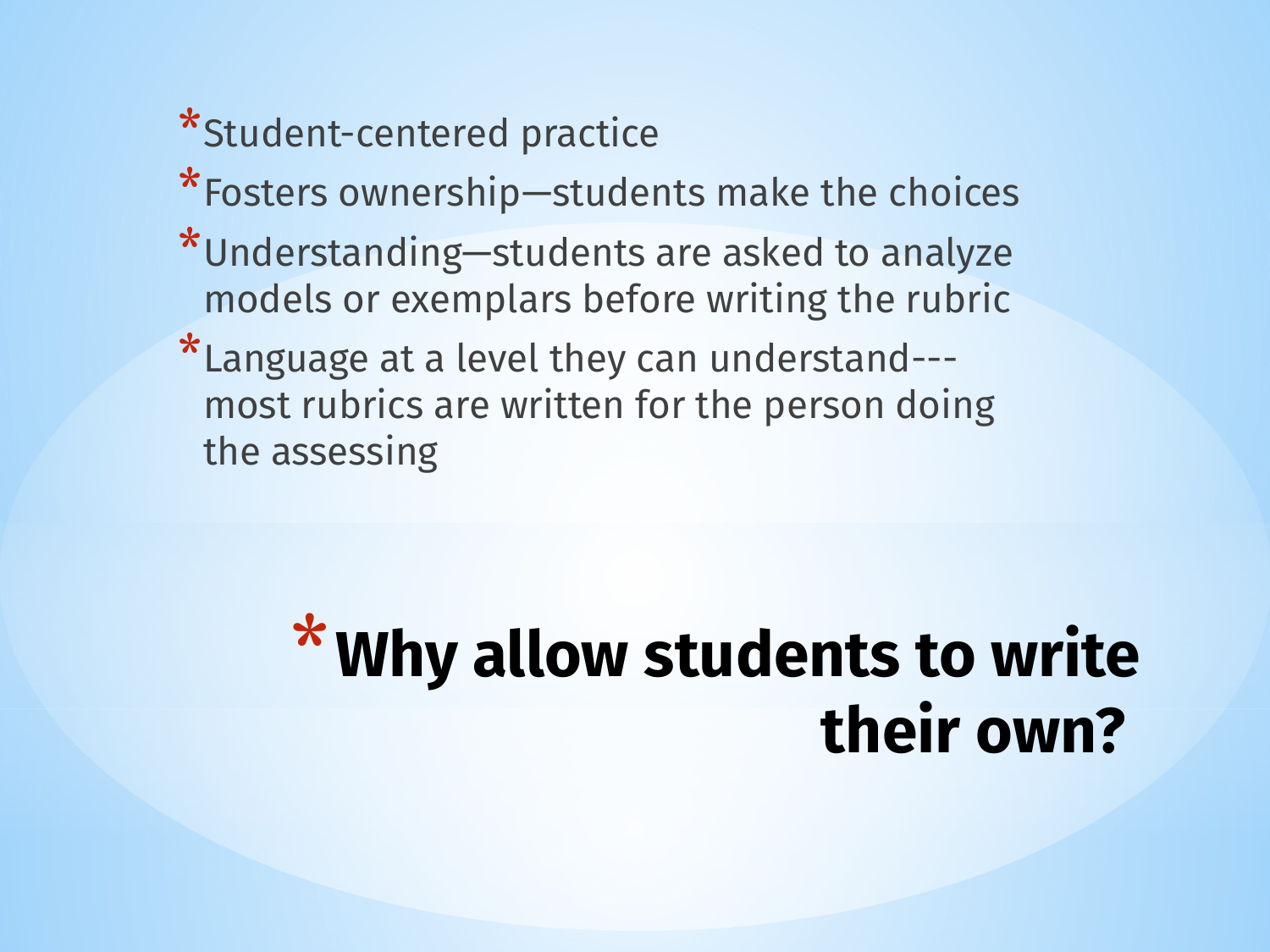

Student-centered practice
Fosters ownership—students make the choices
Understanding—students are asked to analyze models or exemplars before writing the rubric
Language at a level they can understand---most rubrics are written for the person doing the assessing
# Why allow students to write their own?